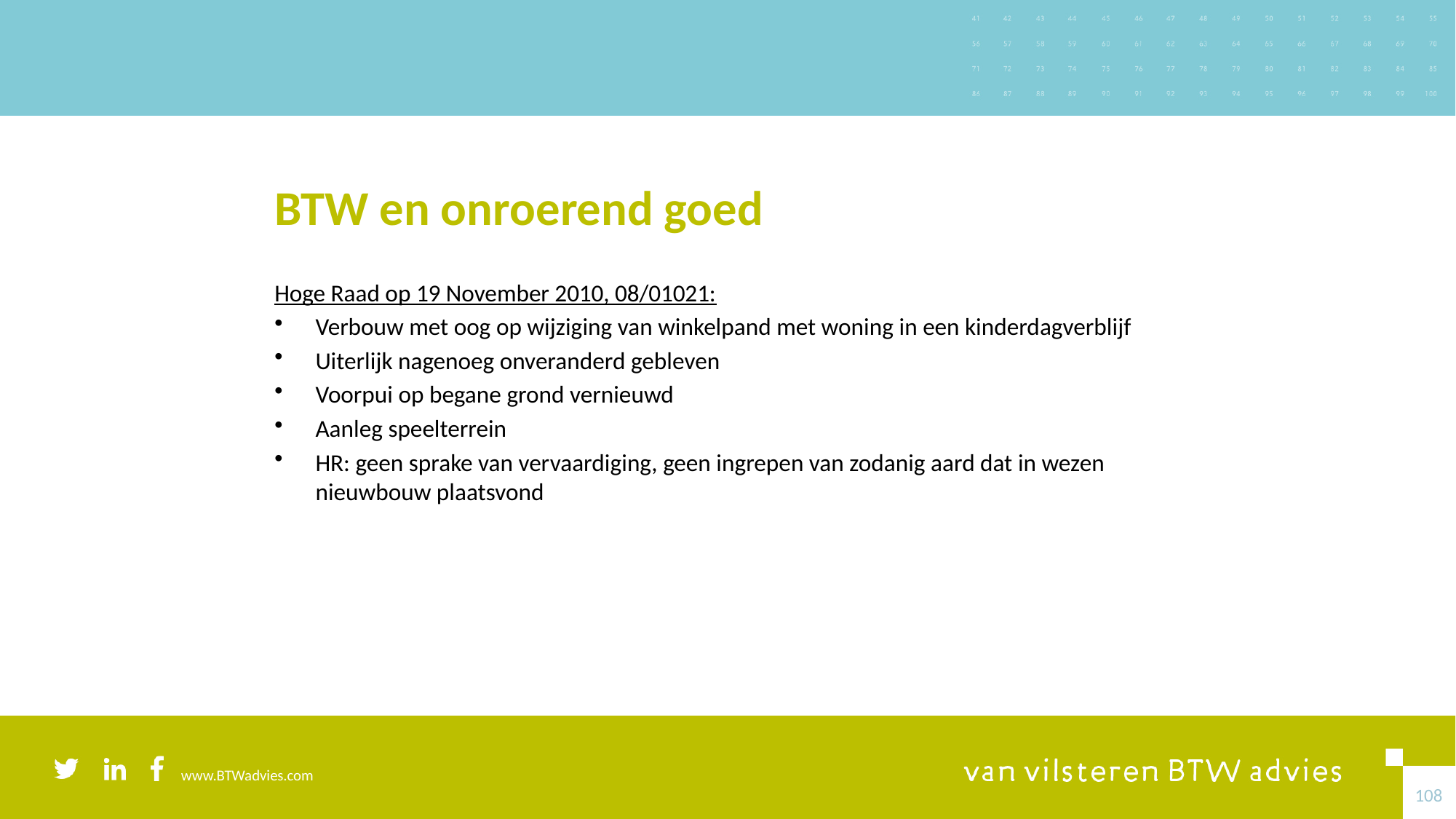

# BTW en onroerend goed
Hoge Raad op 19 November 2010, 08/01021:
Verbouw met oog op wijziging van winkelpand met woning in een kinderdagverblijf
Uiterlijk nagenoeg onveranderd gebleven
Voorpui op begane grond vernieuwd
Aanleg speelterrein
HR: geen sprake van vervaardiging, geen ingrepen van zodanig aard dat in wezen nieuwbouw plaatsvond